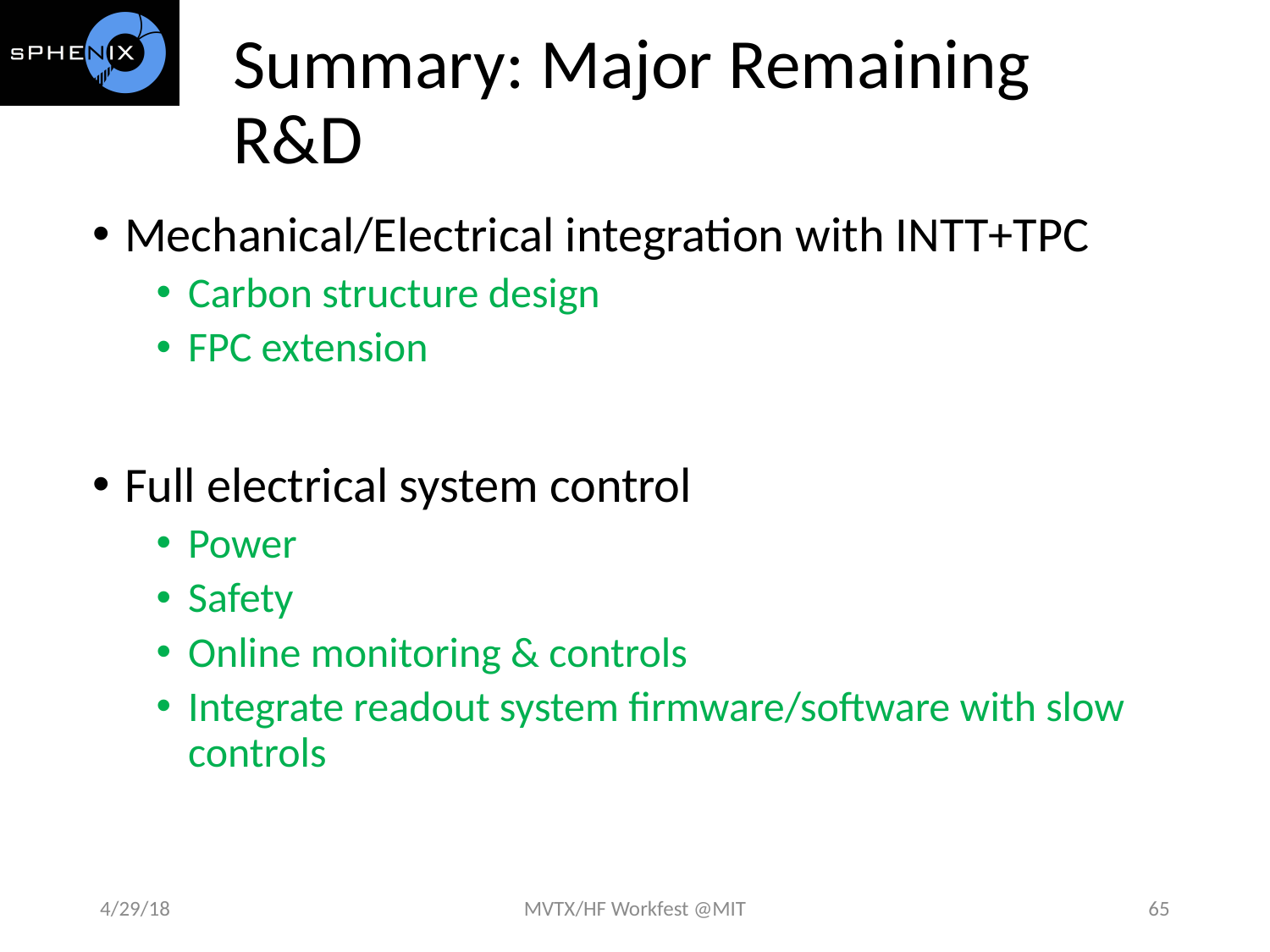

# Summary: Major Remaining R&D
Mechanical/Electrical integration with INTT+TPC
Carbon structure design
FPC extension

Full electrical system control
Power
Safety
Online monitoring & controls
Integrate readout system firmware/software with slow controls
4/29/18
MVTX/HF Workfest @MIT
65